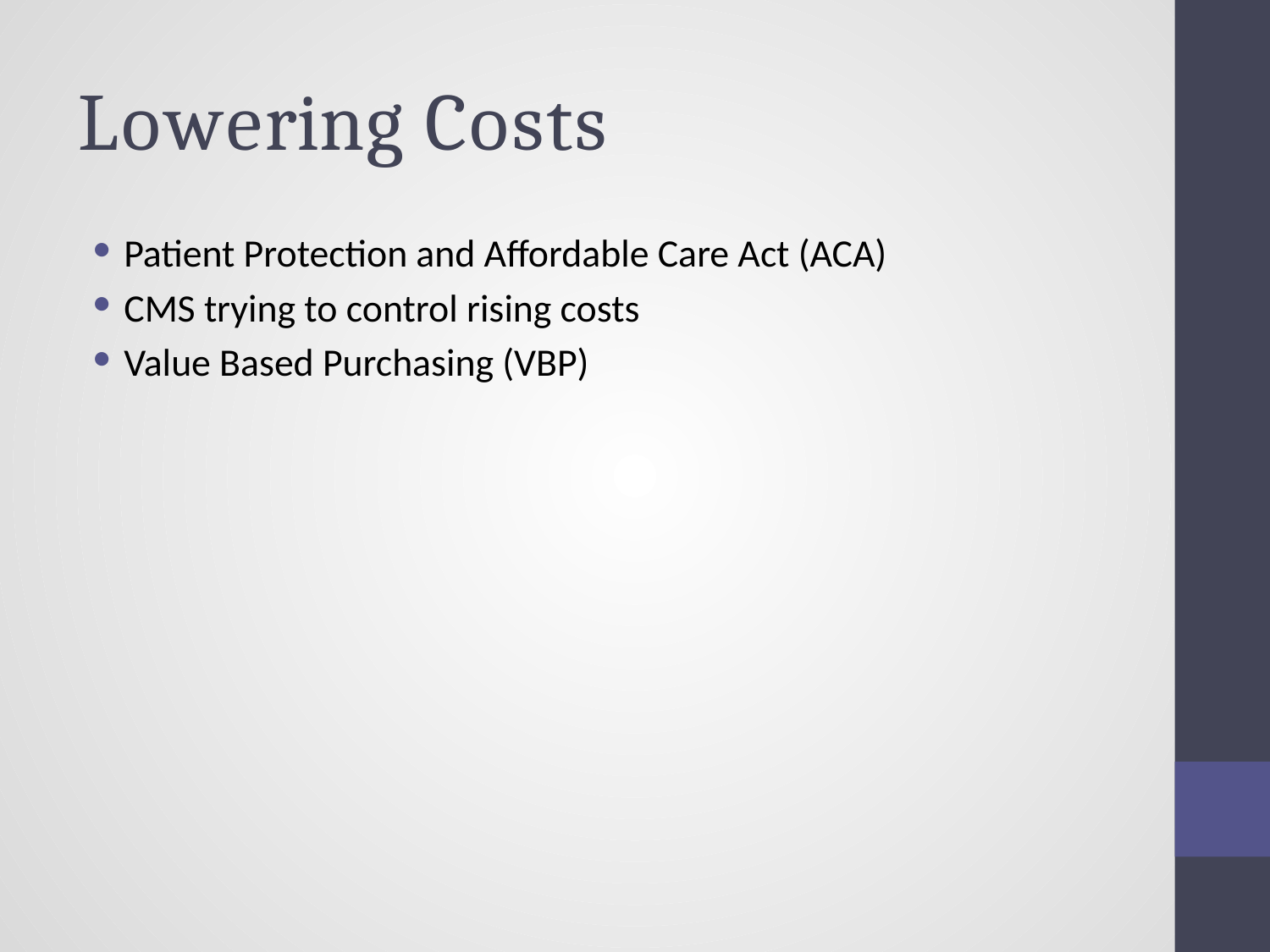

# Lowering Costs
Patient Protection and Affordable Care Act (ACA)
CMS trying to control rising costs
Value Based Purchasing (VBP)